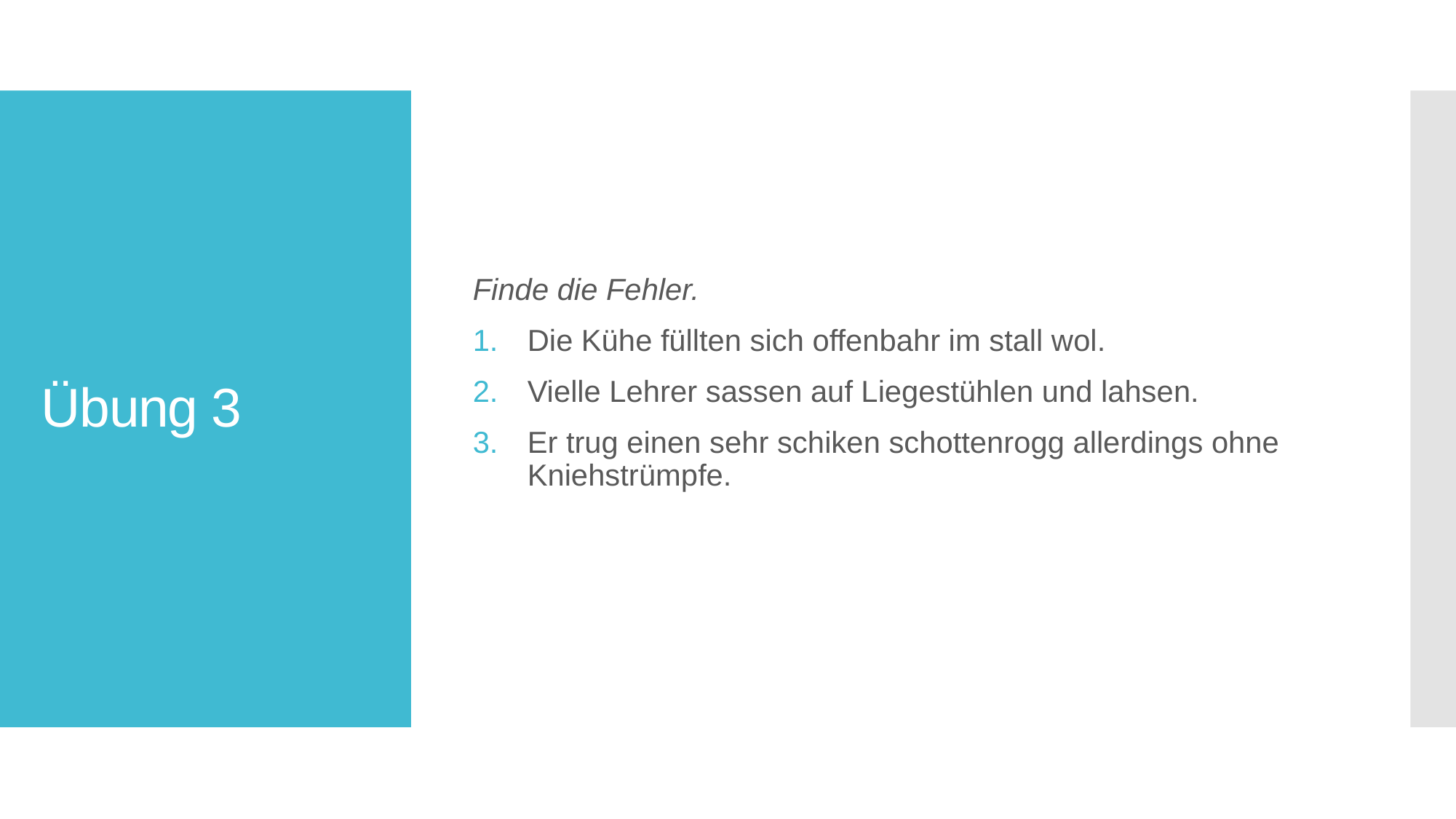

Finde die Fehler.
Die Kühe füllten sich offenbahr im stall wol.
Vielle Lehrer sassen auf Liegestühlen und lahsen.
Er trug einen sehr schiken schottenrogg allerdings ohne Kniehstrümpfe.

# Übung 3